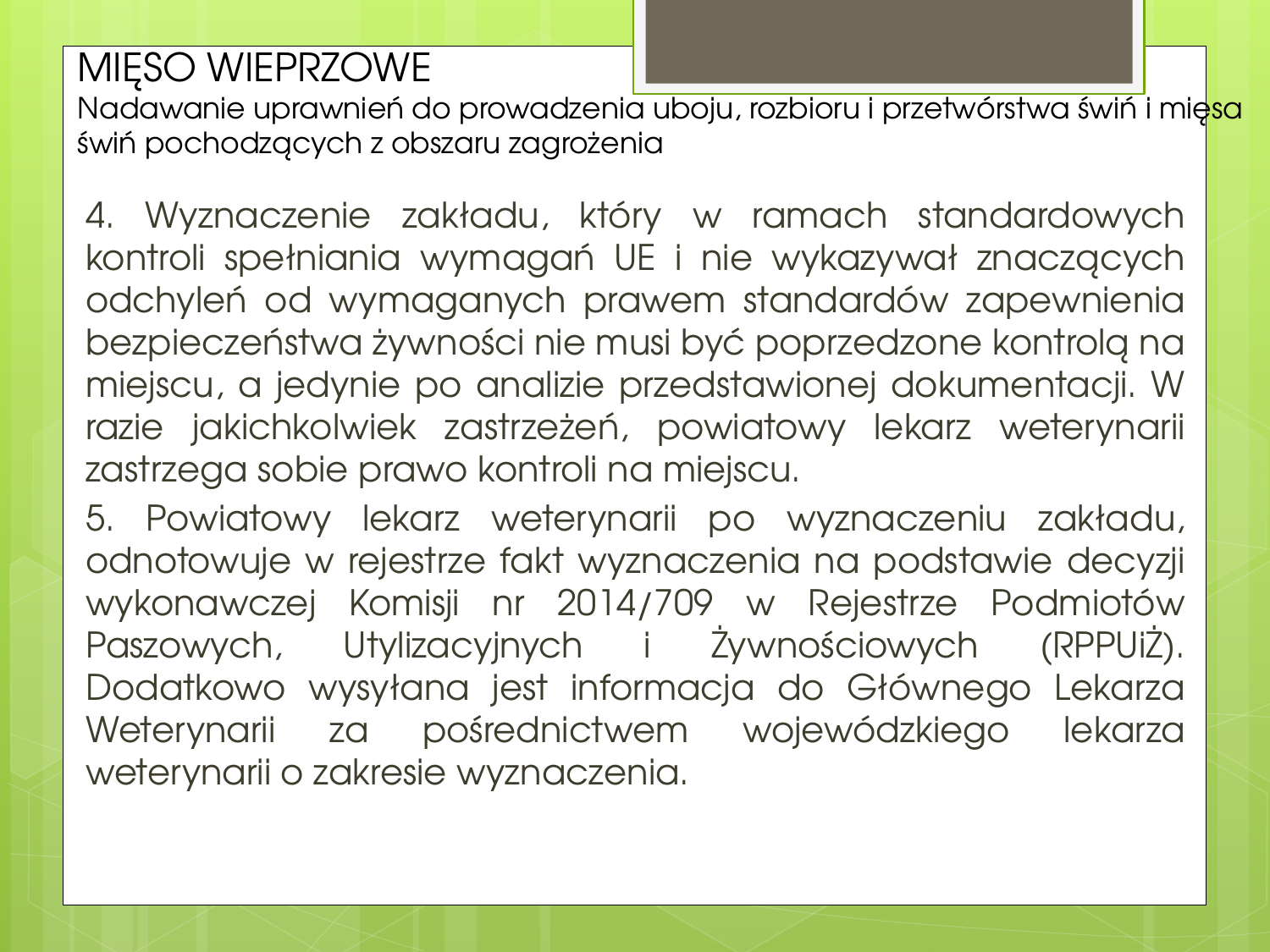

MIĘSO WIEPRZOWE
Nadawanie uprawnień do prowadzenia uboju, rozbioru i przetwórstwa świń i mięsa świń pochodzących z obszaru zagrożenia
4. Wyznaczenie zakładu, który w ramach standardowych kontroli spełniania wymagań UE i nie wykazywał znaczących odchyleń od wymaganych prawem standardów zapewnienia bezpieczeństwa żywności nie musi być poprzedzone kontrolą na miejscu, a jedynie po analizie przedstawionej dokumentacji. W razie jakichkolwiek zastrzeżeń, powiatowy lekarz weterynarii zastrzega sobie prawo kontroli na miejscu.
5. Powiatowy lekarz weterynarii po wyznaczeniu zakładu, odnotowuje w rejestrze fakt wyznaczenia na podstawie decyzji wykonawczej Komisji nr 2014/709 w Rejestrze Podmiotów Paszowych, Utylizacyjnych i Żywnościowych (RPPUiŻ). Dodatkowo wysyłana jest informacja do Głównego Lekarza Weterynarii za pośrednictwem wojewódzkiego lekarza weterynarii o zakresie wyznaczenia.